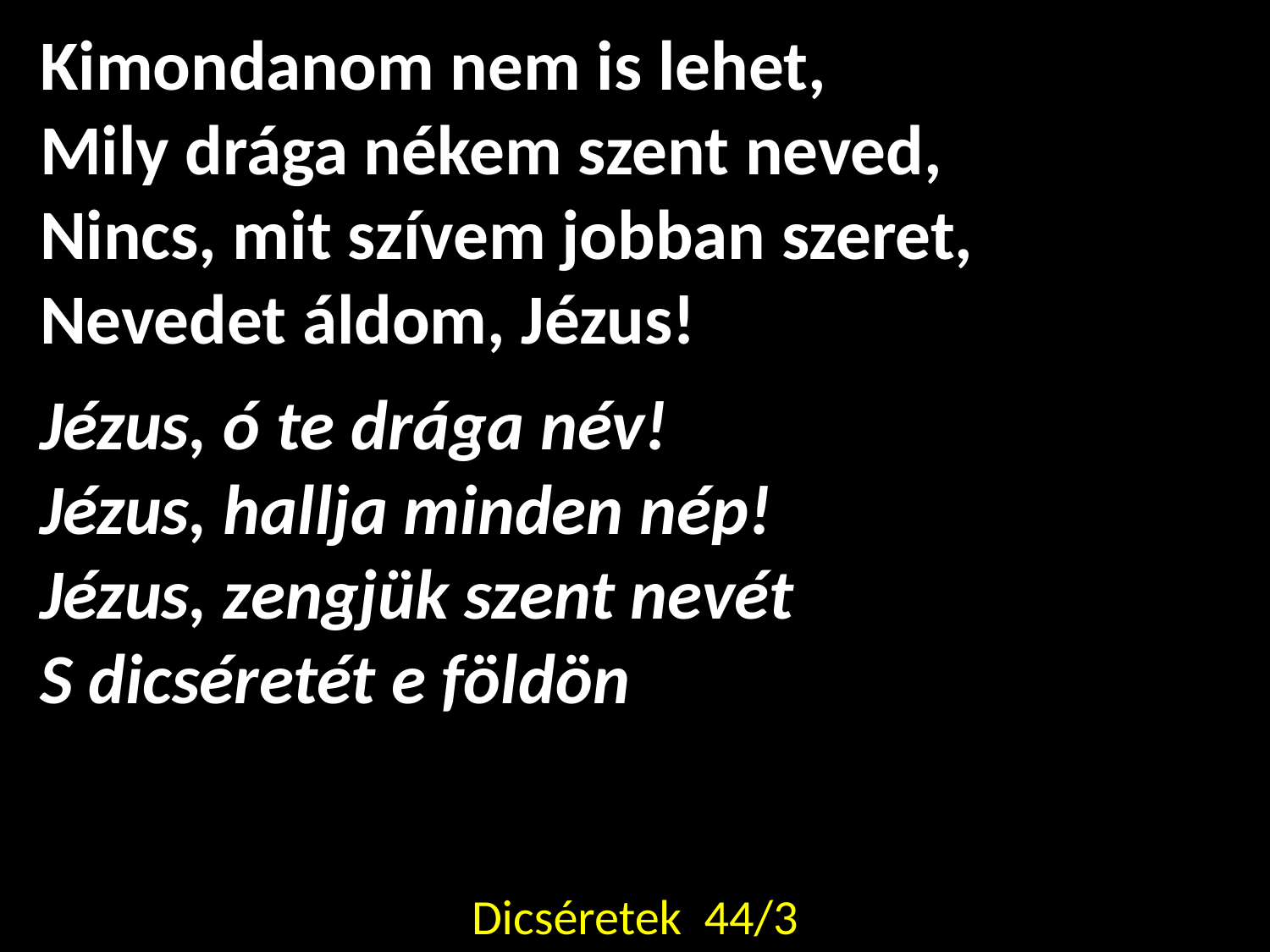

Kimondanom nem is lehet,
Mily drága nékem szent neved,
Nincs, mit szívem jobban szeret,
Nevedet áldom, Jézus!
Jézus, ó te drága név!
Jézus, hallja minden nép!
Jézus, zengjük szent nevét
S dicséretét e földön
Dicséretek  44/3